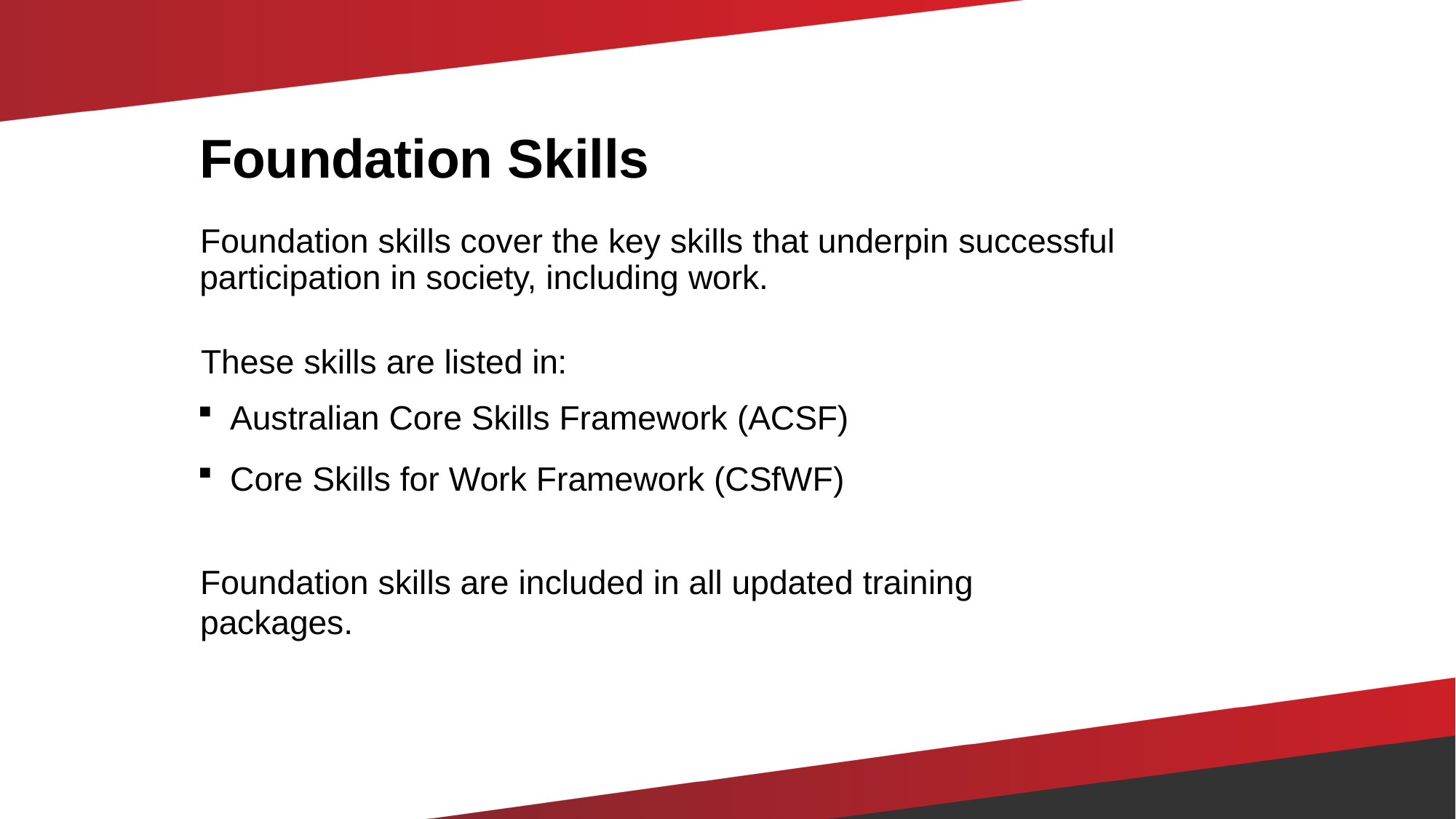

# Foundation Skills
Foundation skills cover the key skills that underpin successful participation in society, including work.

These skills are listed in:
Australian Core Skills Framework (ACSF)
Core Skills for Work Framework (CSfWF)

Foundation skills are included in all updated training packages.